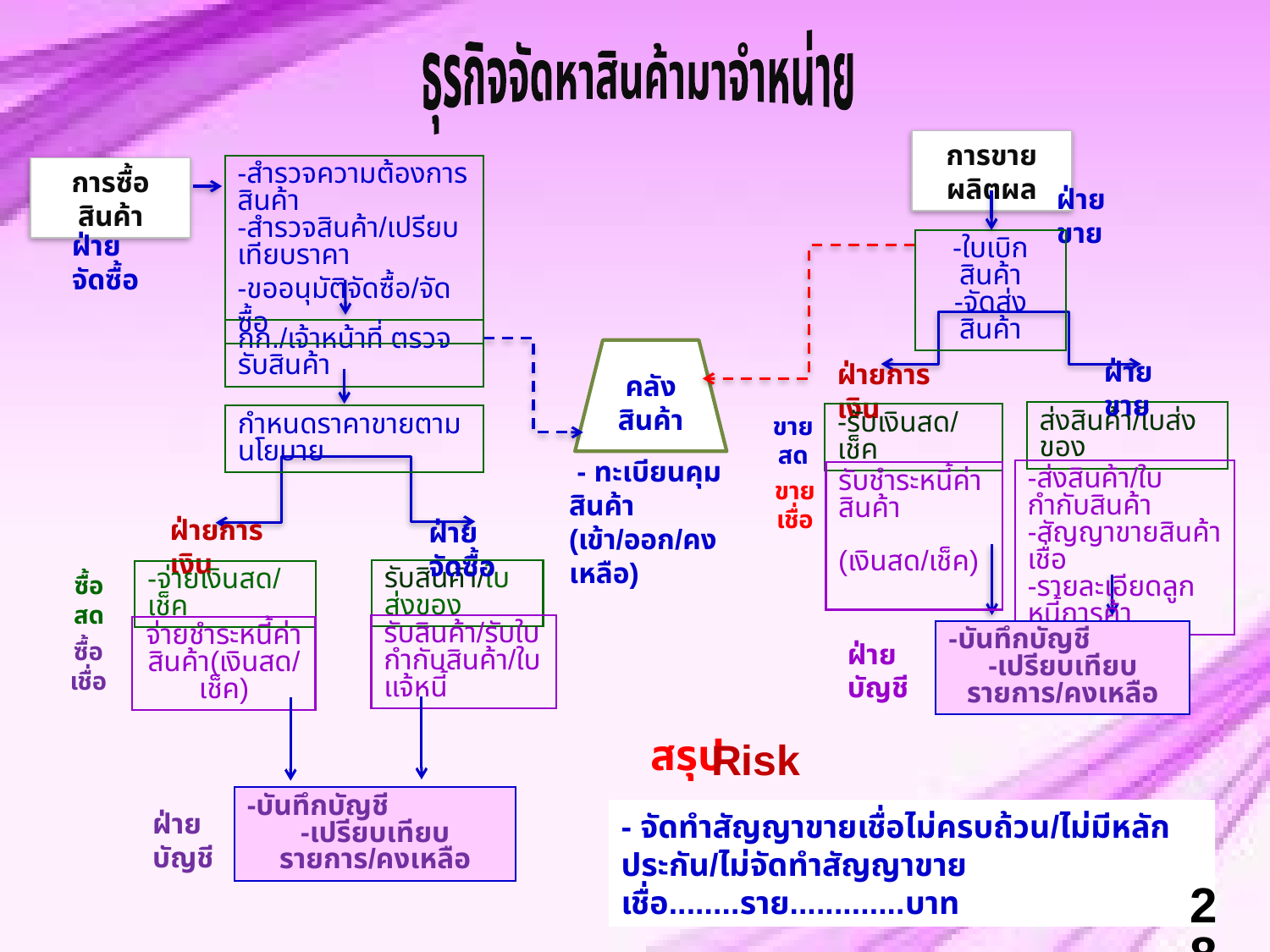

ธุรกิจจัดหาสินค้ามาจำหน่าย
การขายผลิตผล
-สำรวจความต้องการสินค้า
-สำรวจสินค้า/เปรียบเทียบราคา
-ขออนุมัติจัดซื้อ/จัดซื้อ
การซื้อสินค้า
ฝ่ายขาย
ฝ่ายจัดซื้อ
-ใบเบิกสินค้า
-จัดส่งสินค้า
กก./เจ้าหน้าที่ ตรวจรับสินค้า
คลังสินค้า
ฝ่ายขาย
ฝ่ายการเงิน
ส่งสินค้า/ใบส่งของ
-รับเงินสด/เช็ค
ขายสด
กำหนดราคาขายตามนโยบาย
 - ทะเบียนคุมสินค้า
(เข้า/ออก/คงเหลือ)
-ส่งสินค้า/ใบกำกับสินค้า
-สัญญาขายสินค้าเชื่อ
-รายละเอียดลูกหนี้การค้า
รับชำระหนี้ค่าสินค้า
   (เงินสด/เช็ค)
ขายเชื่อ
ฝ่ายการเงิน
ฝ่ายจัดซื้อ
รับสินค้า/ใบส่งของ
-จ่ายเงินสด/เช็ค
ซื้อสด
รับสินค้า/รับใบกำกับสินค้า/ใบแจ้หนี้
จ่ายชำระหนี้ค่าสินค้า(เงินสด/เช็ค)
-บันทึกบัญชี
-เปรียบเทียบรายการ/คงเหลือ
ซื้อเชื่อ
ฝ่ายบัญชี
สรุป
Risk
-บันทึกบัญชี
-เปรียบเทียบรายการ/คงเหลือ
ฝ่ายบัญชี
- จัดทำสัญญาขายเชื่อไม่ครบถ้วน/ไม่มีหลักประกัน/ไม่จัดทำสัญญาขายเชื่อ........ราย.............บาท
28